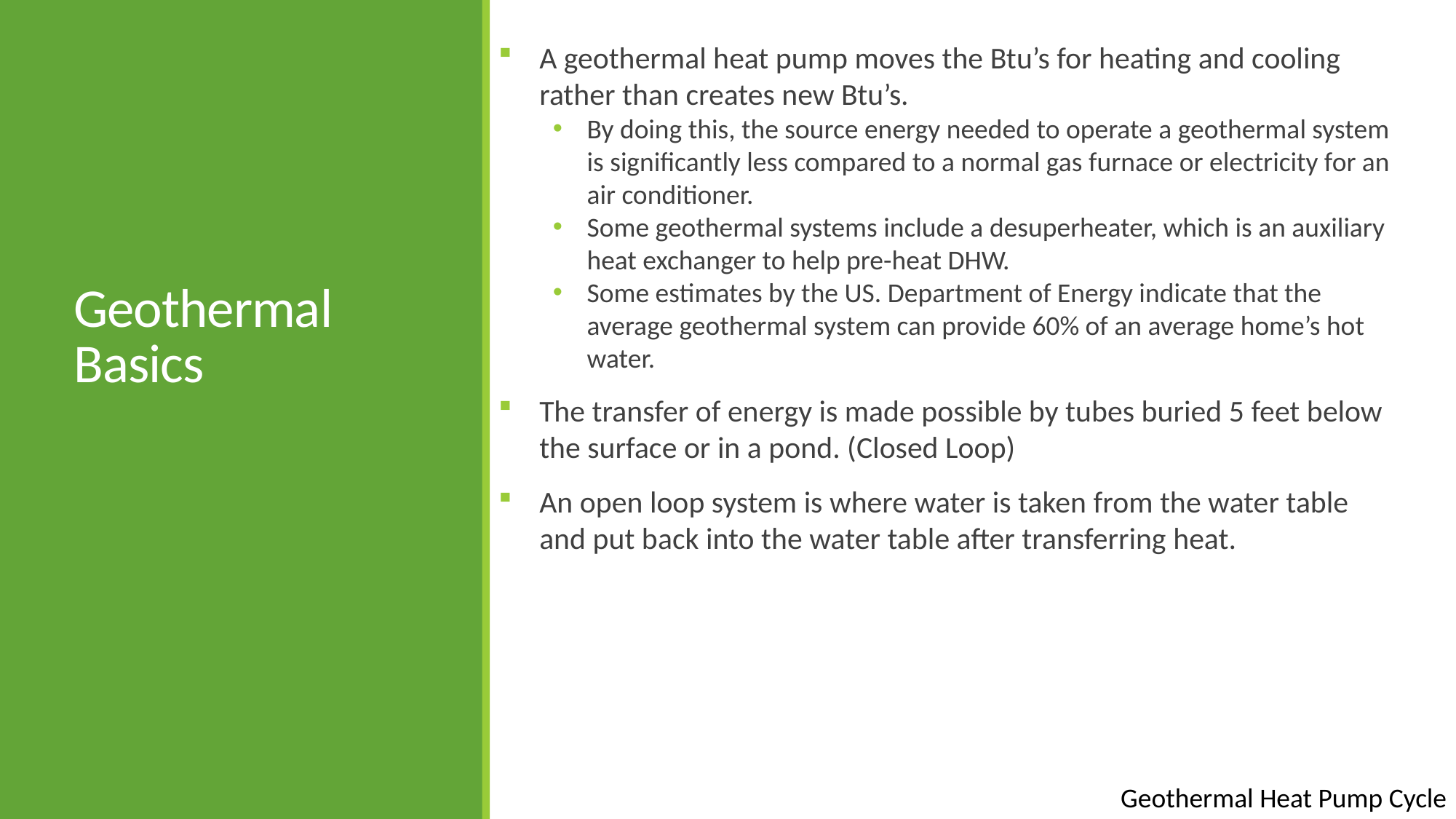

A geothermal heat pump moves the Btu’s for heating and cooling rather than creates new Btu’s.
By doing this, the source energy needed to operate a geothermal system is significantly less compared to a normal gas furnace or electricity for an air conditioner.
Some geothermal systems include a desuperheater, which is an auxiliary heat exchanger to help pre-heat DHW.
Some estimates by the US. Department of Energy indicate that the average geothermal system can provide 60% of an average home’s hot water.
The transfer of energy is made possible by tubes buried 5 feet below the surface or in a pond. (Closed Loop)
An open loop system is where water is taken from the water table and put back into the water table after transferring heat.
# Geothermal Basics